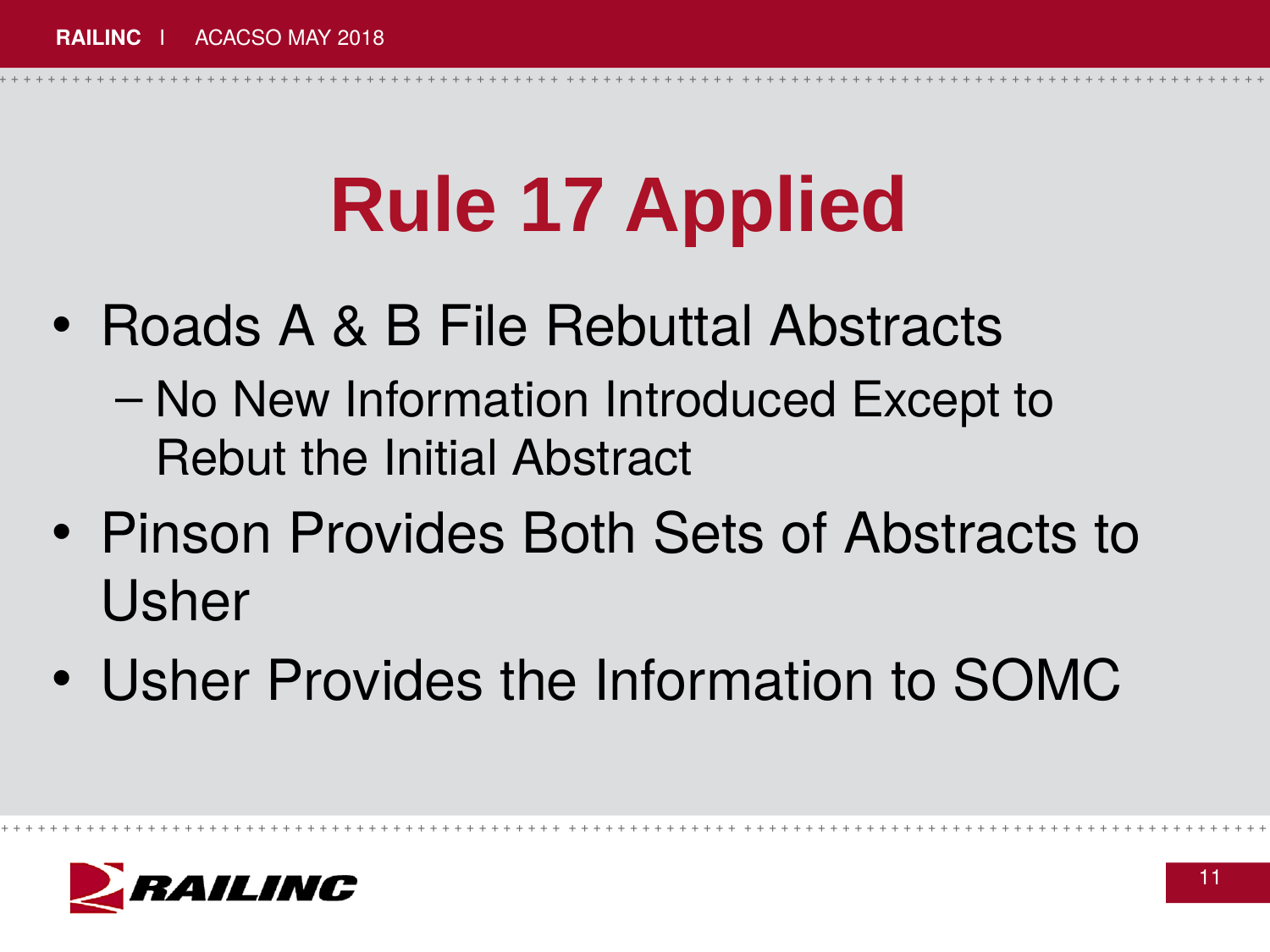

# Rule 17 Applied
Roads A & B File Rebuttal Abstracts
No New Information Introduced Except to Rebut the Initial Abstract
Pinson Provides Both Sets of Abstracts to Usher
Usher Provides the Information to SOMC
11